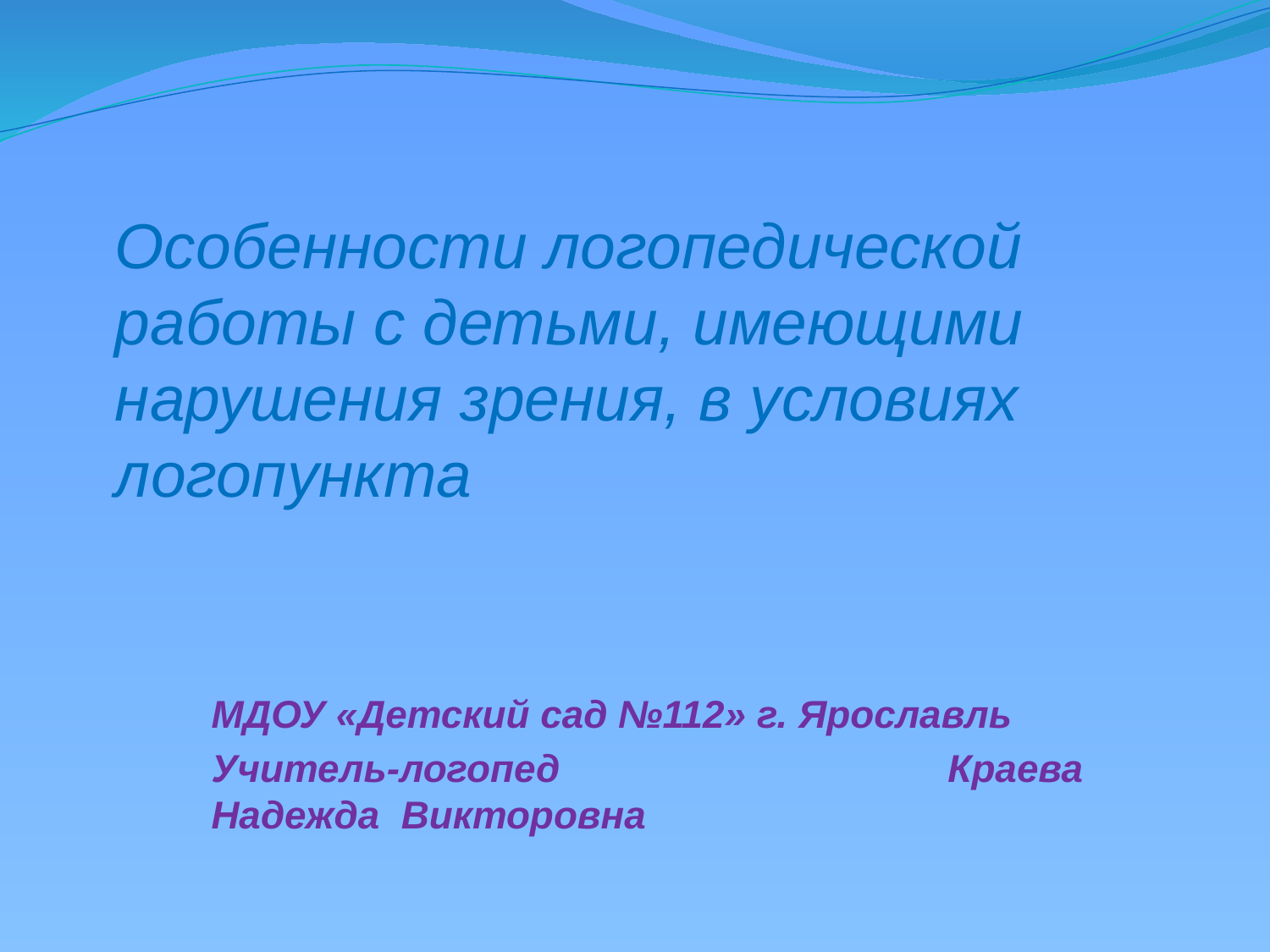

# Особенности логопедической работы с детьми, имеющими нарушения зрения, в условиях логопункта

МДОУ «Детский сад №112» г. Ярославль
Учитель-логопед                                    Краева  Надежда  Викторовна